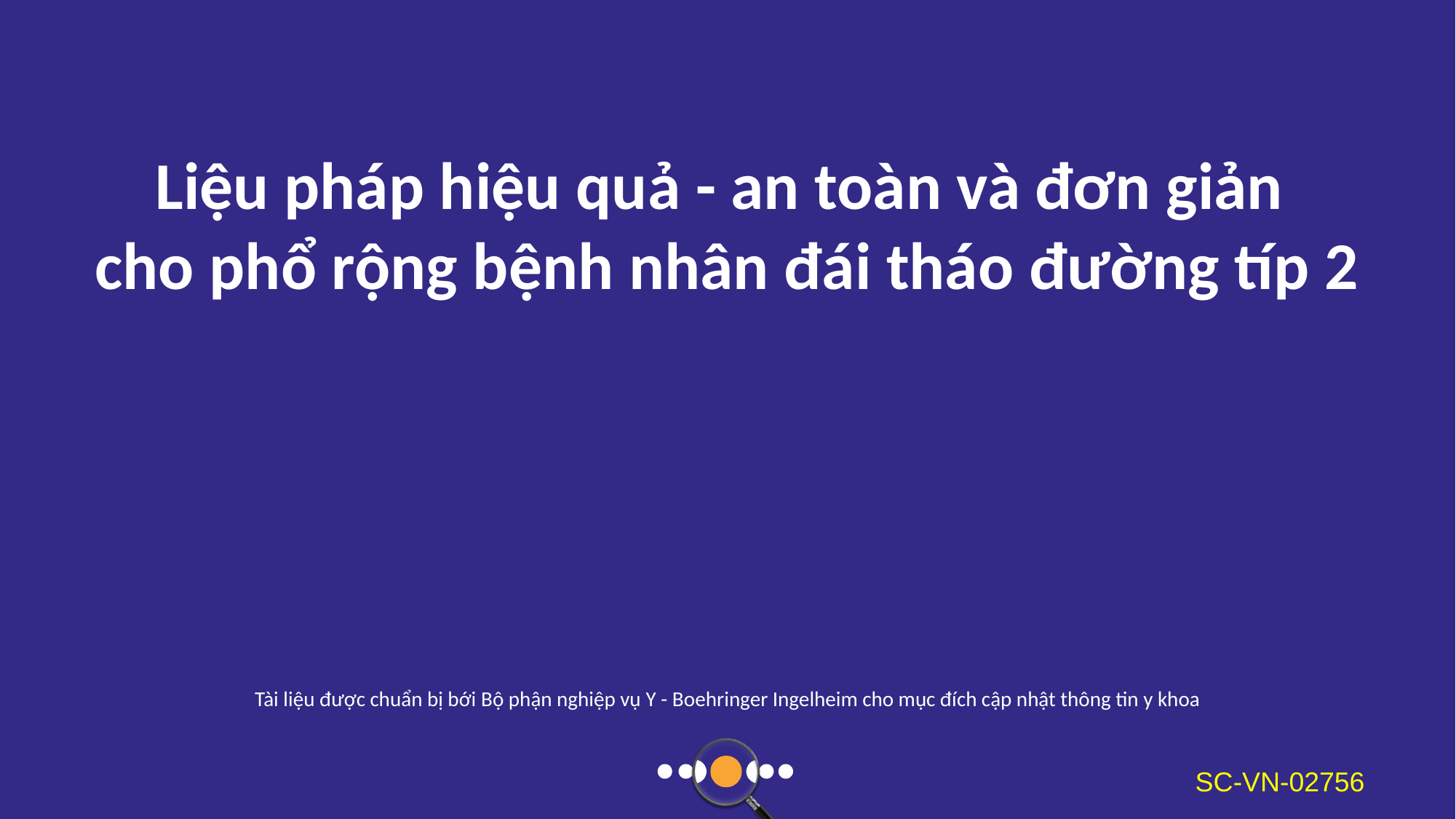

# Liệu pháp hiệu quả - an toàn và đơn giản cho phổ rộng bệnh nhân đái tháo đường típ 2
Tài liệu được chuẩn bị bới Bộ phận nghiệp vụ Y - Boehringer Ingelheim cho mục đích cập nhật thông tin y khoa
SC-VN-02756